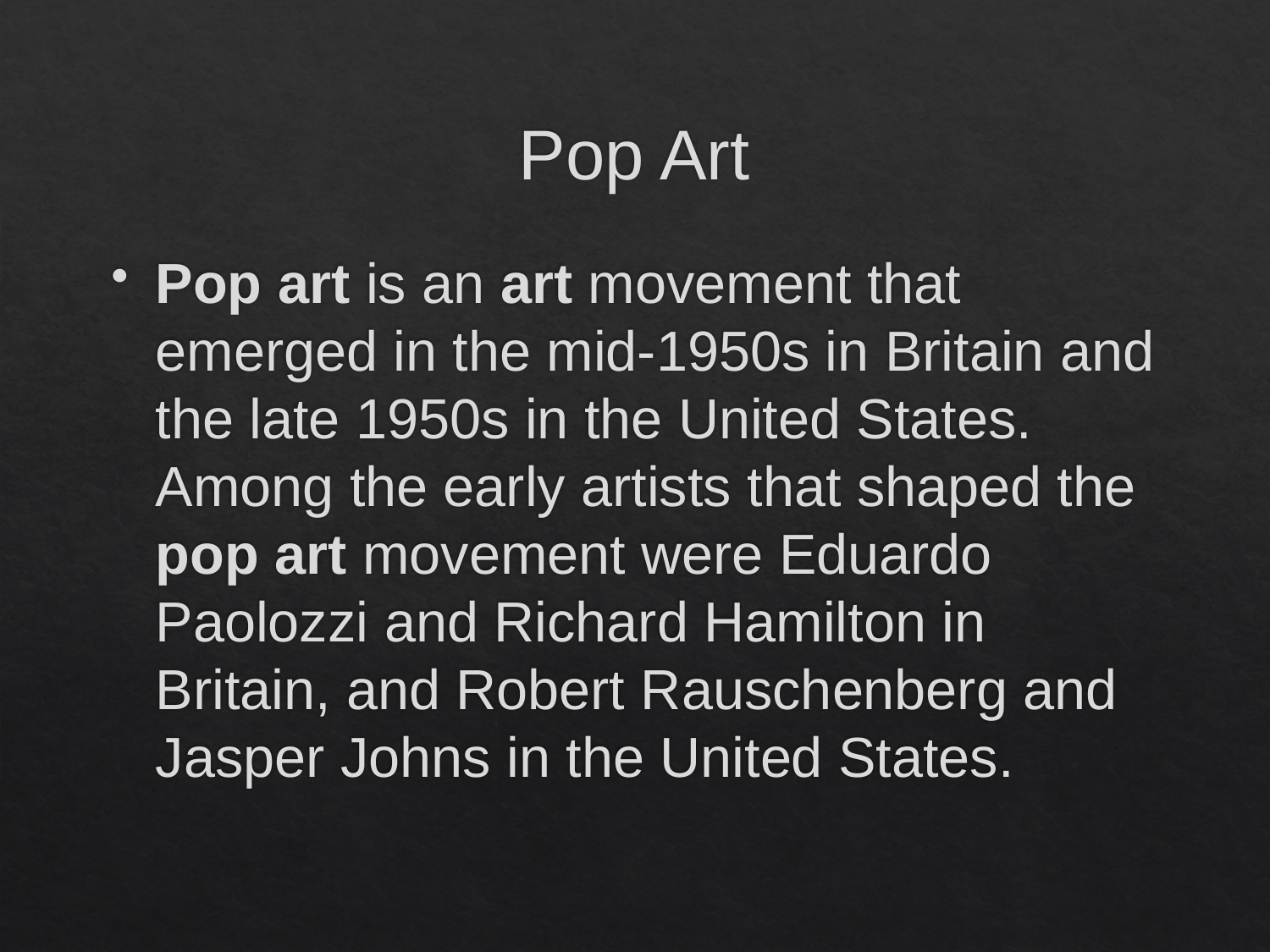

# Pop Art
Pop art is an art movement that emerged in the mid-1950s in Britain and the late 1950s in the United States. Among the early artists that shaped the pop art movement were Eduardo Paolozzi and Richard Hamilton in Britain, and Robert Rauschenberg and Jasper Johns in the United States.